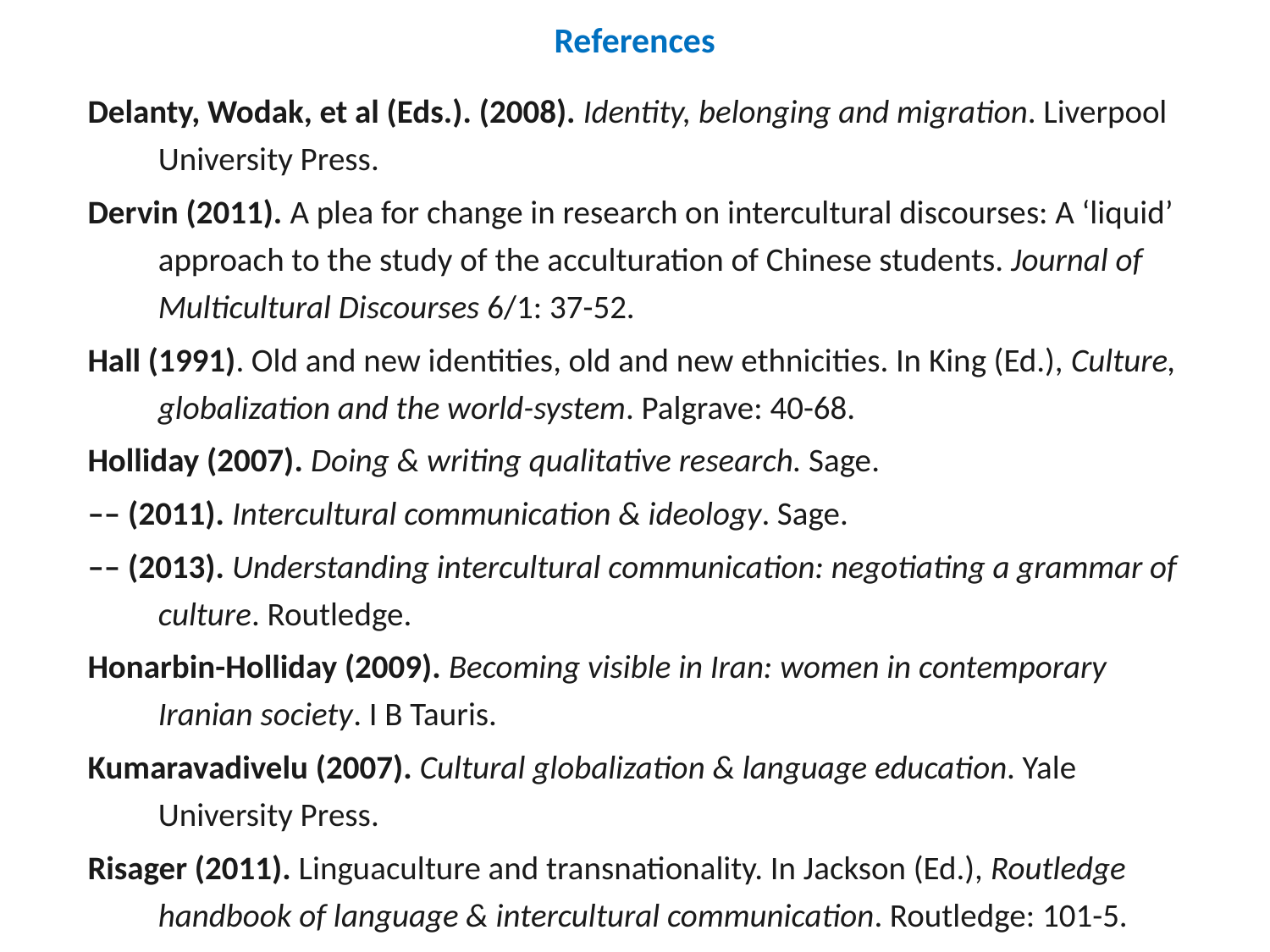

# References
Delanty, Wodak, et al (Eds.). (2008). Identity, belonging and migration. Liverpool University Press.
Dervin (2011). A plea for change in research on intercultural discourses: A ‘liquid’ approach to the study of the acculturation of Chinese students. Journal of Multicultural Discourses 6/1: 37-52.
Hall (1991). Old and new identities, old and new ethnicities. In King (Ed.), Culture, globalization and the world-system. Palgrave: 40-68.
Holliday (2007). Doing & writing qualitative research. Sage.
–– (2011). Intercultural communication & ideology. Sage.
–– (2013). Understanding intercultural communication: negotiating a grammar of culture. Routledge.
Honarbin-Holliday (2009). Becoming visible in Iran: women in contemporary Iranian society. I B Tauris.
Kumaravadivelu (2007). Cultural globalization & language education. Yale University Press.
Risager (2011). Linguaculture and transnationality. In Jackson (Ed.), Routledge handbook of language & intercultural communication. Routledge: 101-5.